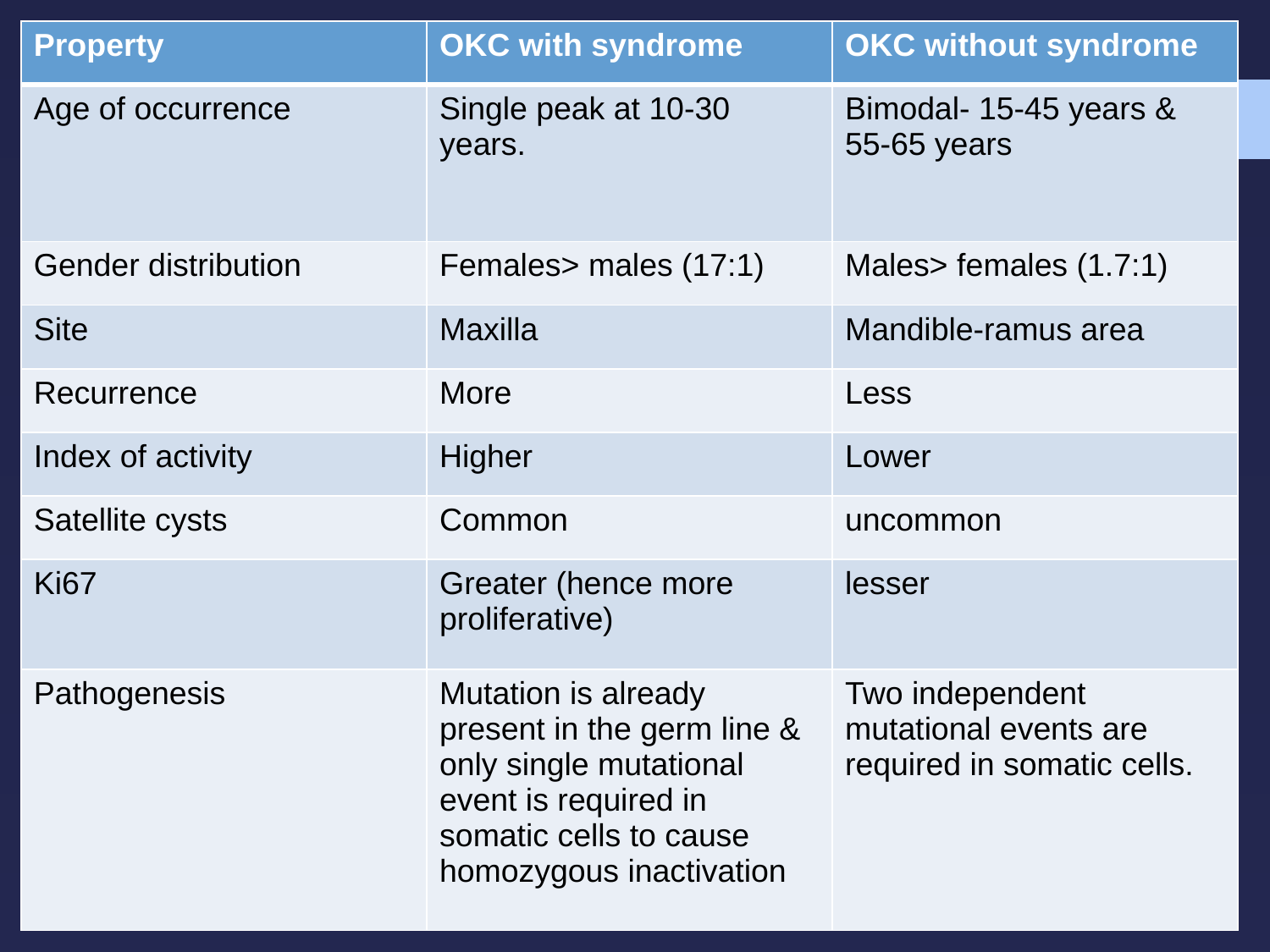

| Property | OKC with syndrome | OKC without syndrome |
| --- | --- | --- |
| Age of occurrence | Single peak at 10-30 years. | Bimodal- 15-45 years & 55-65 years |
| Gender distribution | Females> males (17:1) | Males> females (1.7:1) |
| Site | Maxilla | Mandible-ramus area |
| Recurrence | More | Less |
| Index of activity | Higher | Lower |
| Satellite cysts | Common | uncommon |
| Ki67 | Greater (hence more proliferative) | lesser |
| Pathogenesis | Mutation is already present in the germ line & only single mutational event is required in somatic cells to cause homozygous inactivation | Two independent mutational events are required in somatic cells. |